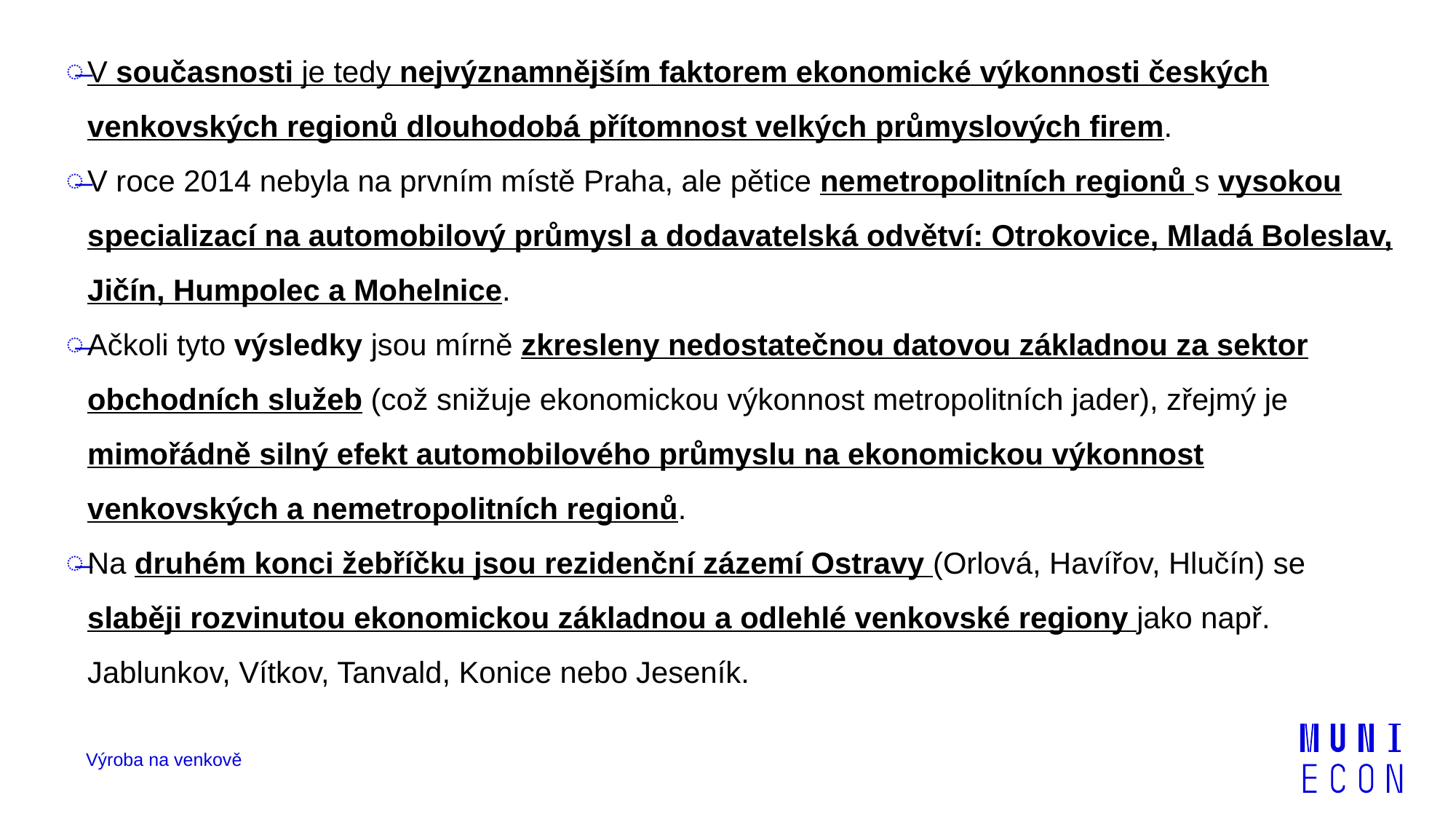

V současnosti je tedy nejvýznamnějším faktorem ekonomické výkonnosti českých venkovských regionů dlouhodobá přítomnost velkých průmyslových firem.
V roce 2014 nebyla na prvním místě Praha, ale pětice nemetropolitních regionů s vysokou specializací na automobilový průmysl a dodavatelská odvětví: Otrokovice, Mladá Boleslav, Jičín, Humpolec a Mohelnice.
Ačkoli tyto výsledky jsou mírně zkresleny nedostatečnou datovou základnou za sektor obchodních služeb (což snižuje ekonomickou výkonnost metropolitních jader), zřejmý je mimořádně silný efekt automobilového průmyslu na ekonomickou výkonnost venkovských a nemetropolitních regionů.
Na druhém konci žebříčku jsou rezidenční zázemí Ostravy (Orlová, Havířov, Hlučín) se slaběji rozvinutou ekonomickou základnou a odlehlé venkovské regiony jako např. Jablunkov, Vítkov, Tanvald, Konice nebo Jeseník.
Výroba na venkově